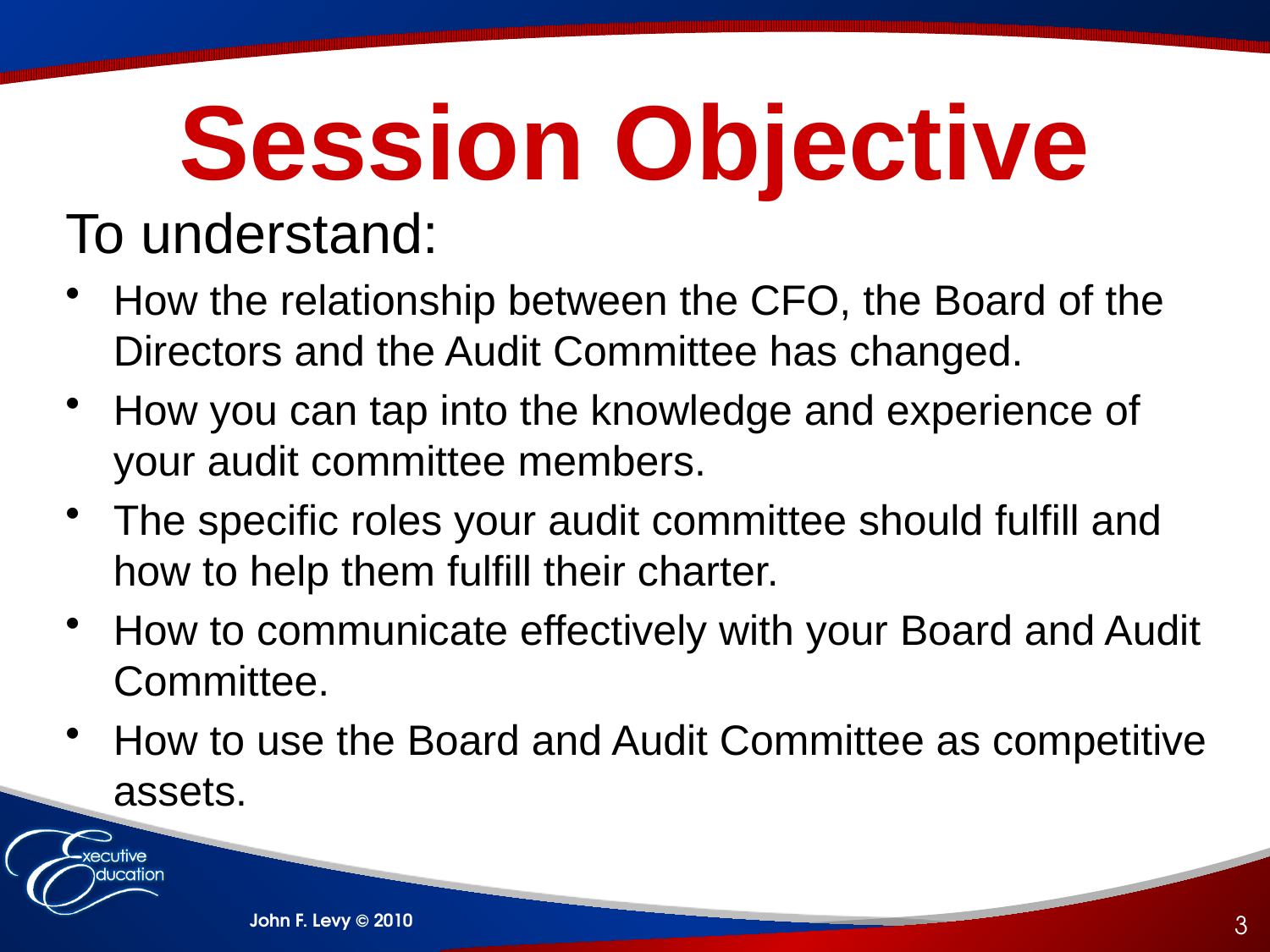

# Session Objective
To understand:
How the relationship between the CFO, the Board of the Directors and the Audit Committee has changed.
How you can tap into the knowledge and experience of your audit committee members.
The specific roles your audit committee should fulfill and how to help them fulfill their charter.
How to communicate effectively with your Board and Audit Committee.
How to use the Board and Audit Committee as competitive assets.
John F. Levy © 2010
3